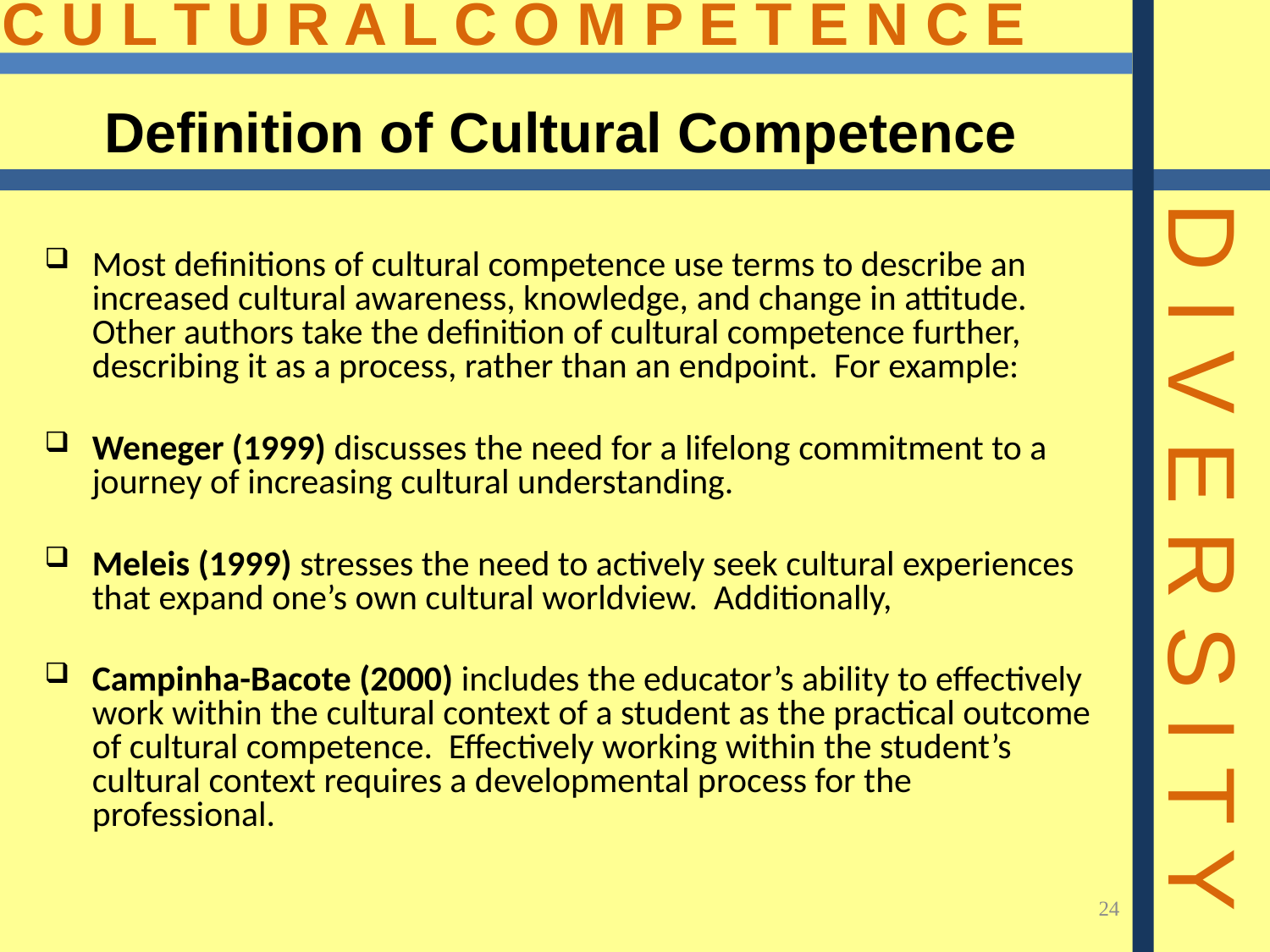

# Definition of Cultural Competence
Most definitions of cultural competence use terms to describe an increased cultural awareness, knowledge, and change in attitude.  Other authors take the definition of cultural competence further, describing it as a process, rather than an endpoint.  For example:

Weneger (1999) discusses the need for a lifelong commitment to a journey of increasing cultural understanding.

Meleis (1999) stresses the need to actively seek cultural experiences that expand one’s own cultural worldview.  Additionally,

Campinha-Bacote (2000) includes the educator’s ability to effectively work within the cultural context of a student as the practical outcome of cultural competence.  Effectively working within the student’s cultural context requires a developmental process for the professional.
24